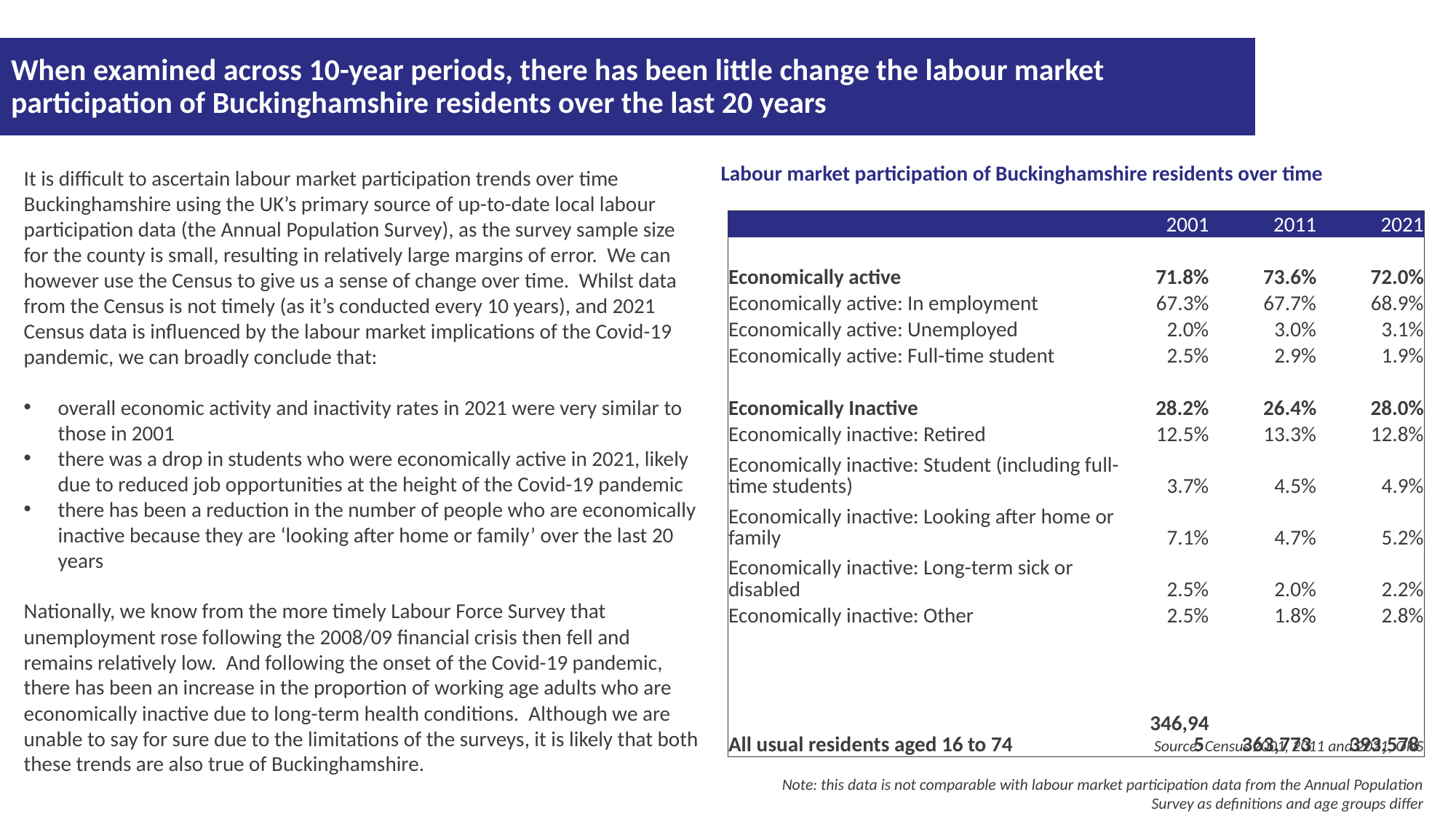

When examined across 10-year periods, there has been little change the labour market participation of Buckinghamshire residents over the last 20 years
Labour market participation of Buckinghamshire residents over time
It is difficult to ascertain labour market participation trends over time Buckinghamshire using the UK’s primary source of up-to-date local labour participation data (the Annual Population Survey), as the survey sample size for the county is small, resulting in relatively large margins of error.  We can however use the Census to give us a sense of change over time.  Whilst data from the Census is not timely (as it’s conducted every 10 years), and 2021 Census data is influenced by the labour market implications of the Covid-19 pandemic, we can broadly conclude that:

overall economic activity and inactivity rates in 2021 were very similar to those in 2001
there was a drop in students who were economically active in 2021, likely due to reduced job opportunities at the height of the Covid-19 pandemic
there has been a reduction in the number of people who are economically inactive because they are ‘looking after home or family’ over the last 20 years

Nationally, we know from the more timely Labour Force Survey that unemployment rose following the 2008/09 financial crisis then fell and remains relatively low.  And following the onset of the Covid-19 pandemic, there has been an increase in the proportion of working age adults who are economically inactive due to long-term health conditions.  Although we are unable to say for sure due to the limitations of the surveys, it is likely that both these trends are also true of Buckinghamshire.
|  | 2001 | 2011 | 2021 |
| --- | --- | --- | --- |
|  |  |  |  |
| Economically active | 71.8% | 73.6% | 72.0% |
| Economically active: In employment | 67.3% | 67.7% | 68.9% |
| Economically active: Unemployed | 2.0% | 3.0% | 3.1% |
| Economically active: Full-time student | 2.5% | 2.9% | 1.9% |
|  |  |  |  |
| Economically Inactive | 28.2% | 26.4% | 28.0% |
| Economically inactive: Retired | 12.5% | 13.3% | 12.8% |
| Economically inactive: Student (including full-time students) | 3.7% | 4.5% | 4.9% |
| Economically inactive: Looking after home or family | 7.1% | 4.7% | 5.2% |
| Economically inactive: Long-term sick or disabled | 2.5% | 2.0% | 2.2% |
| Economically inactive: Other | 2.5% | 1.8% | 2.8% |
|  |  |  |  |
| All usual residents aged 16 to 74 | 346,945 | 363,773 | 393,578 |
Source: Census 2001, 2011 and 2021, ONS

Note: this data is not comparable with labour market participation data from the Annual Population Survey as definitions and age groups differ